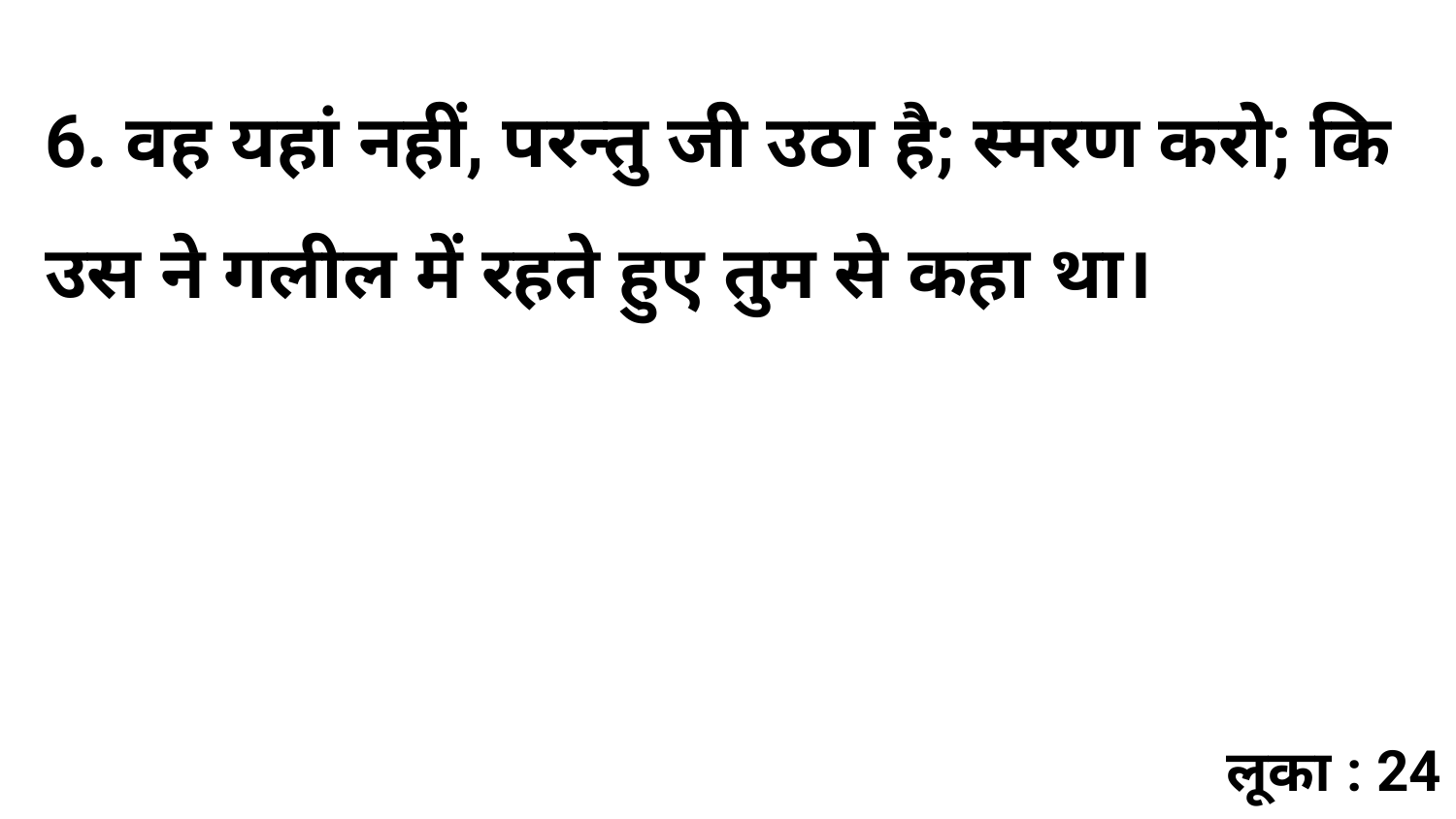

6. वह यहां नहीं, परन्तु जी उठा है; स्मरण करो; कि उस ने गलील में रहते हुए तुम से कहा था।
लूका : 24